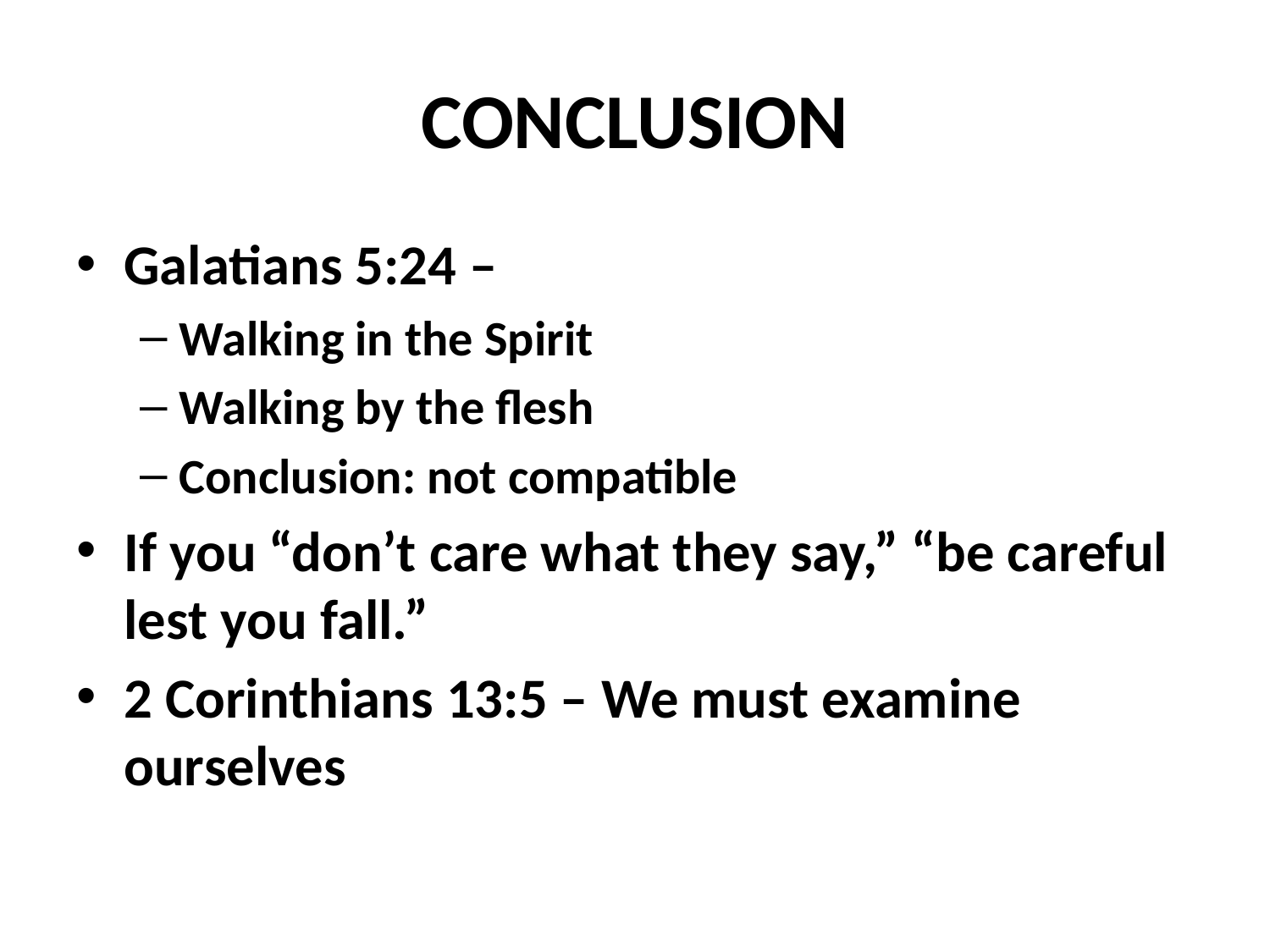

# CONCLUSION
Galatians 5:24 –
Walking in the Spirit
Walking by the flesh
Conclusion: not compatible
If you “don’t care what they say,” “be careful lest you fall.”
2 Corinthians 13:5 – We must examine ourselves